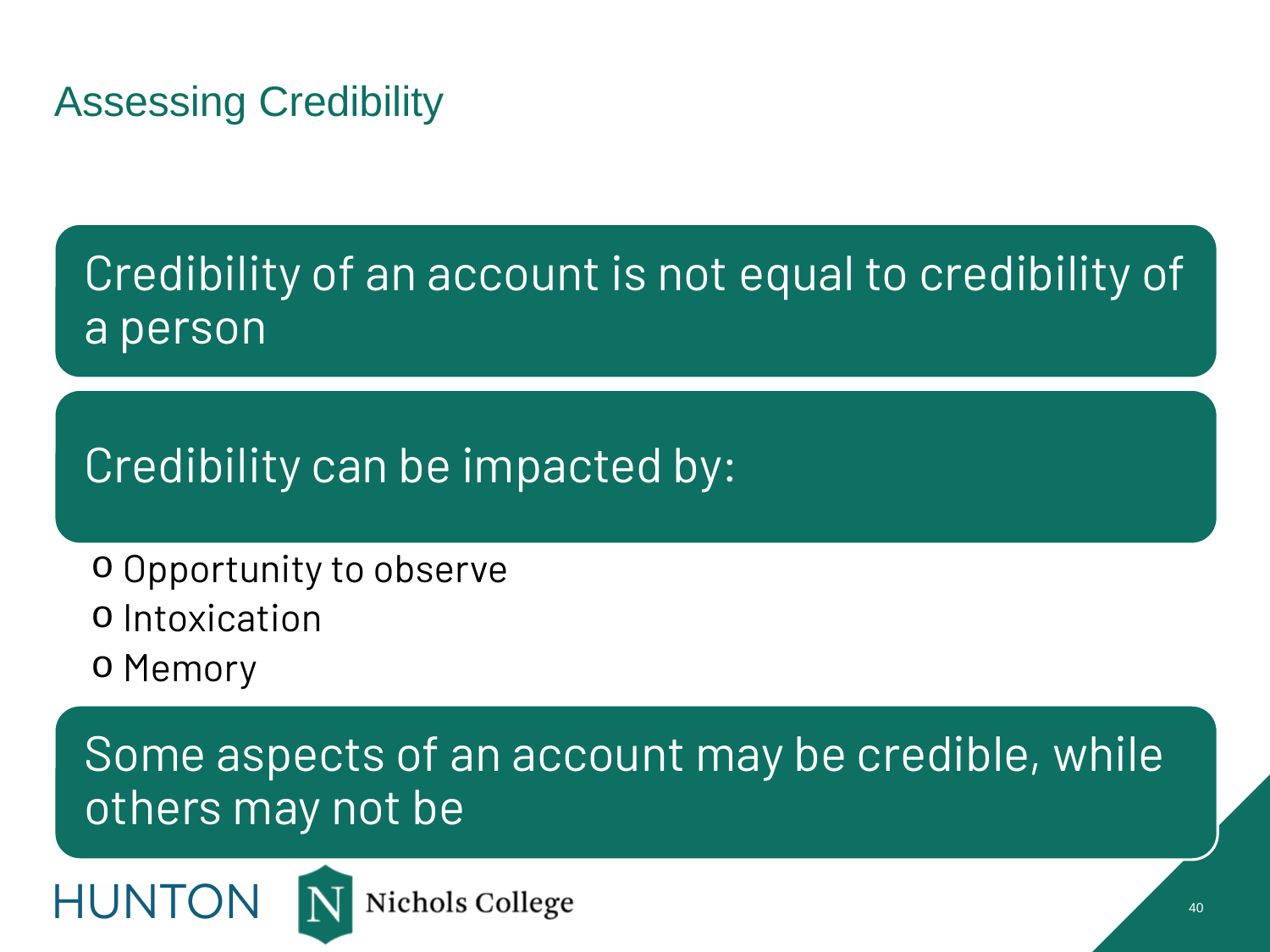

# Assessing Credibility
Credibility of an account is not equal to credibility of a person
Credibility can be impacted by:
Opportunity to observe
Intoxication
Memory
Some aspects of an account may be credible, while others may not be
40